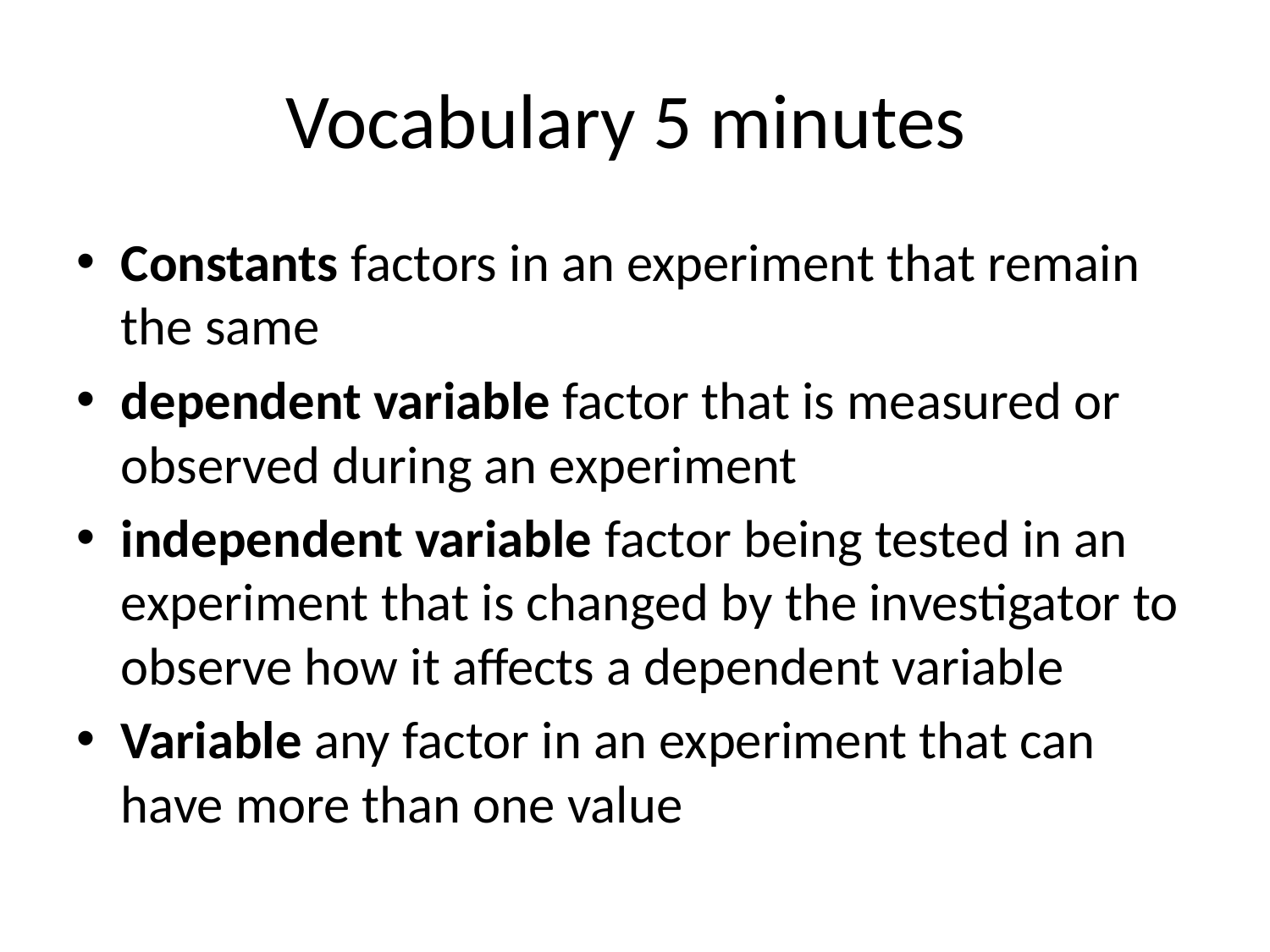

# Vocabulary 5 minutes
Constants factors in an experiment that remain the same
dependent variable factor that is measured or observed during an experiment
independent variable factor being tested in an experiment that is changed by the investigator to observe how it affects a dependent variable
Variable any factor in an experiment that can have more than one value